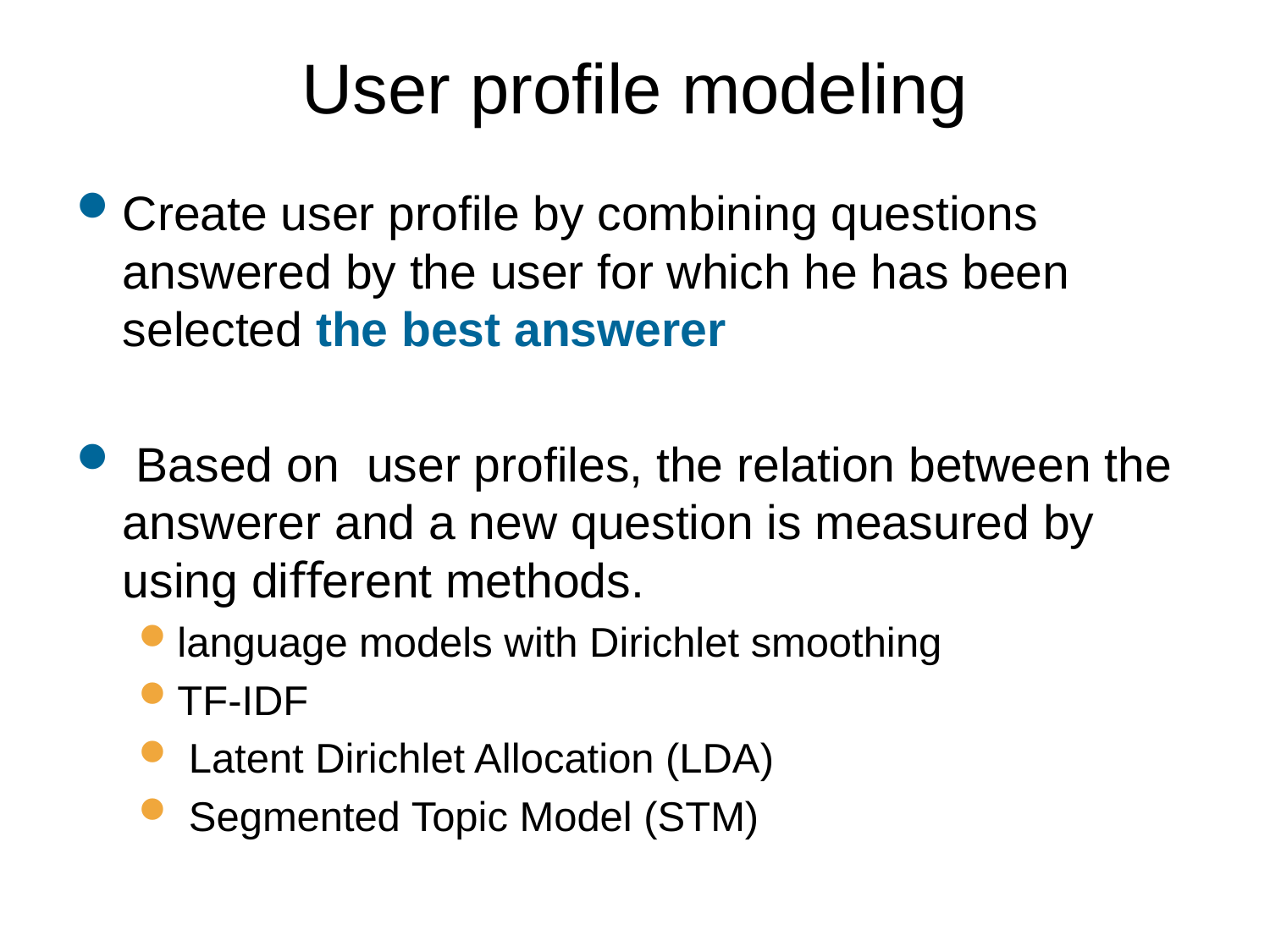

# User profile modeling
Create user proﬁle by combining questions answered by the user for which he has been selected the best answerer

 Based on  user proﬁles, the relation between the answerer and a new question is measured by using diﬀerent methods.
language models with Dirichlet smoothing
TF-IDF
 Latent Dirichlet Allocation (LDA)
 Segmented Topic Model (STM)